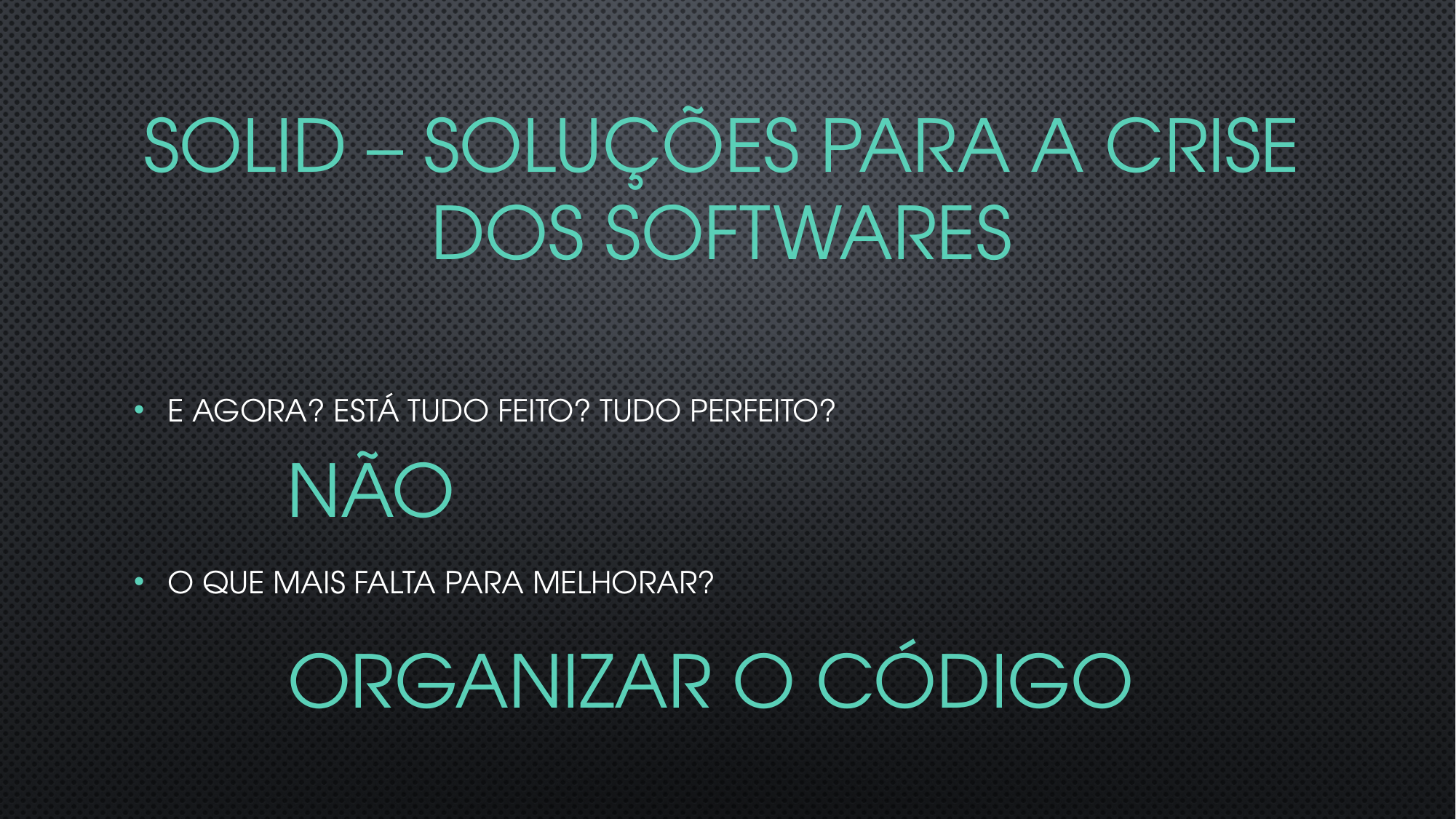

# SOLID – Soluções para a crise dos softwares
E agora? Está tudo feito? Tudo perfeito?
	Não
O que mais falta para melhorar?
	Organizar o código